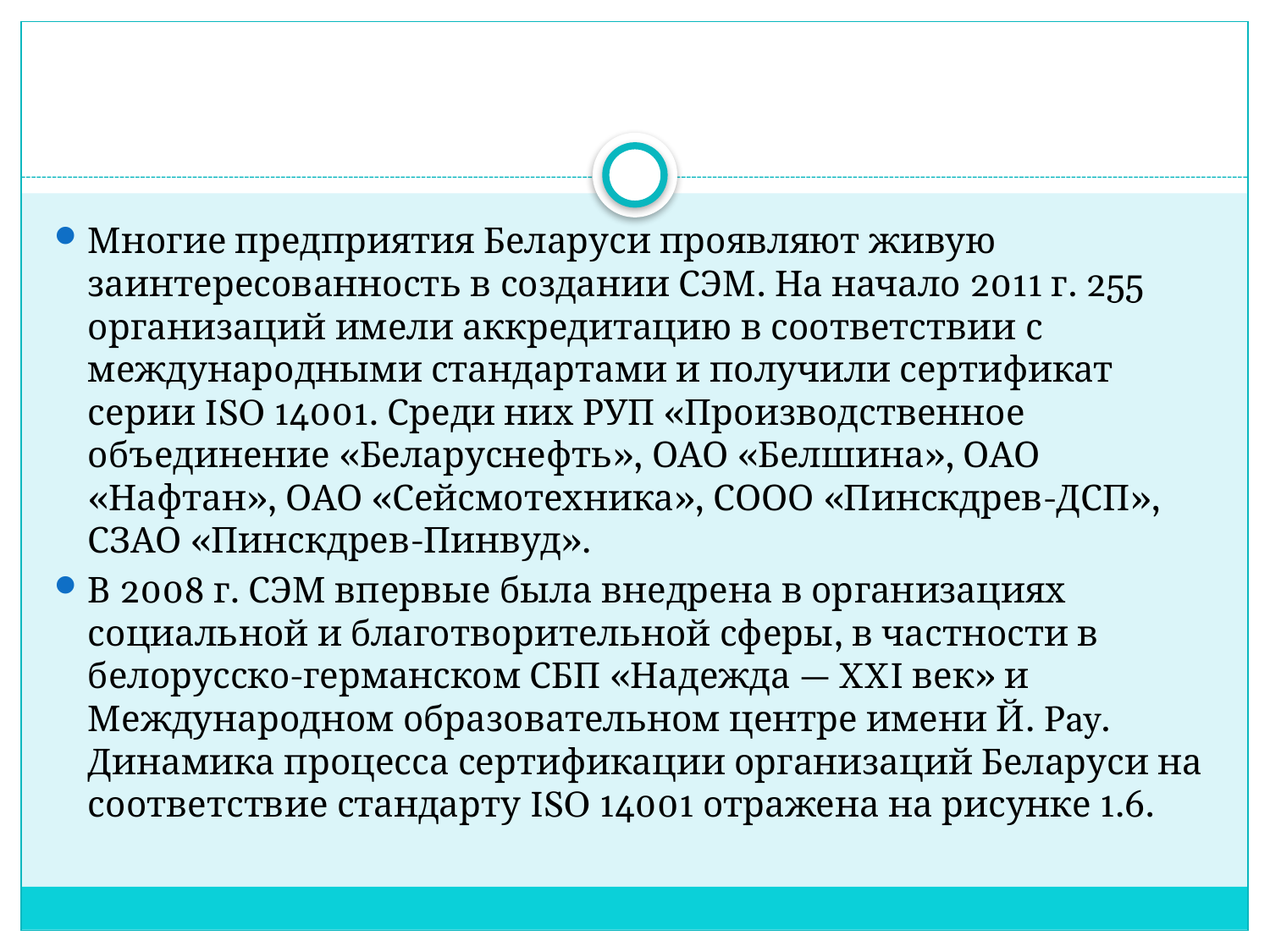

#
Многие предприятия Беларуси проявляют живую заинтересованность в создании СЭМ. На начало 2011 г. 255 организаций имели аккредитацию в со­ответствии с международными стандартами и получили сертификат серии ISO 14001. Среди них РУП «Производственное объединение «Беларуснефть», ОАО «Белшина», ОАО «Нафтан», ОАО «Сейсмотехника», СООО «Пинскдрев-ДСП», СЗАО «Пинскдрев-Пинвуд».
В 2008 г. СЭМ впервые была внедрена в органи­зациях социальной и благотворительной сферы, в частности в белорус­ско-германском СБП «Надежда — XXI век» и Международном образовательном центре имени Й. Pay. Динамика процесса сертификации организаций Беларуси на соответствие стандарту ISO 14001 отражена на рисунке 1.6.